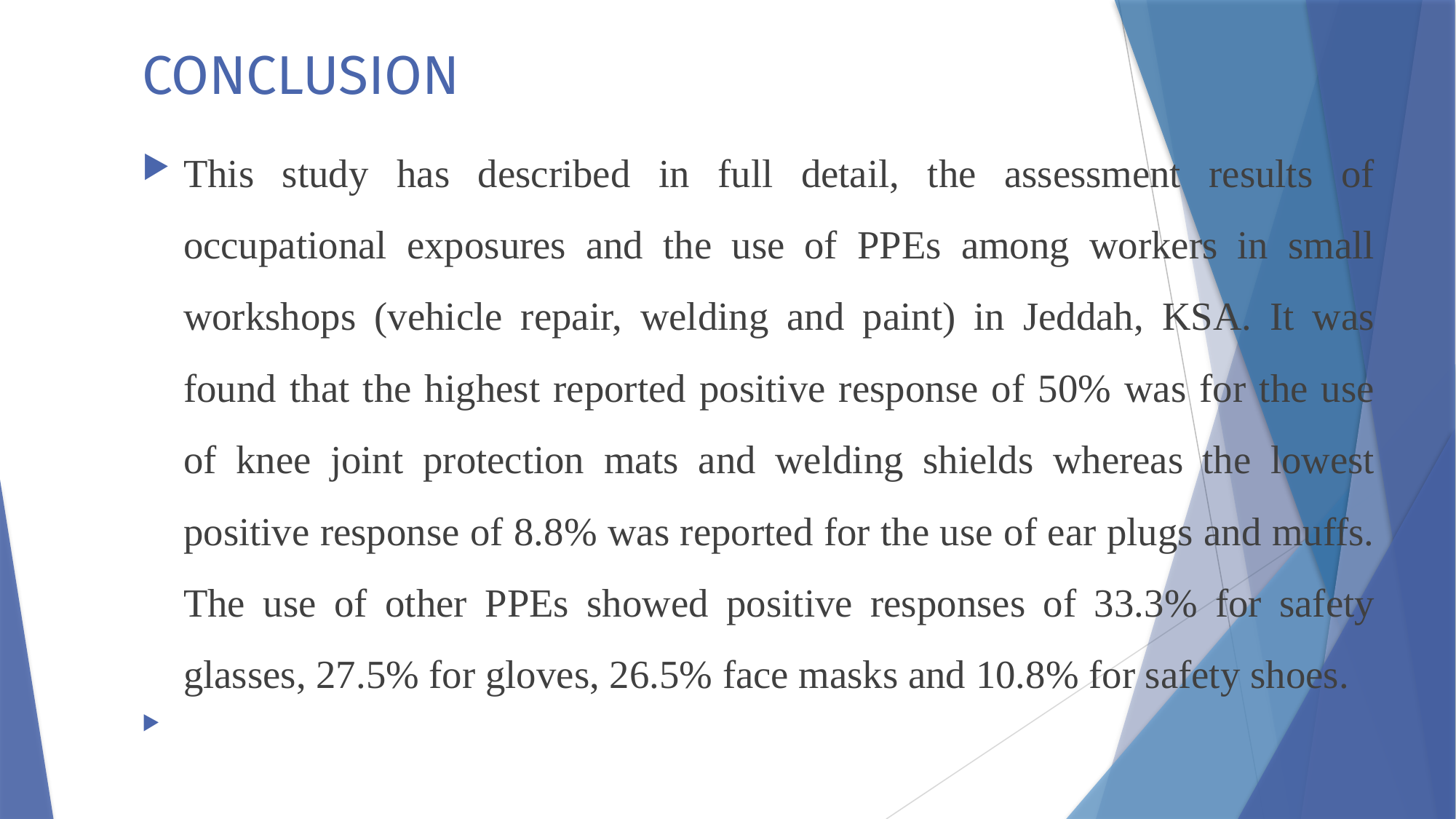

# CONCLUSION
This study has described in full detail, the assessment results of occupational exposures and the use of PPEs among workers in small workshops (vehicle repair, welding and paint) in Jeddah, KSA. It was found that the highest reported positive response of 50% was for the use of knee joint protection mats and welding shields whereas the lowest positive response of 8.8% was reported for the use of ear plugs and muffs. The use of other PPEs showed positive responses of 33.3% for safety glasses, 27.5% for gloves, 26.5% face masks and 10.8% for safety shoes.